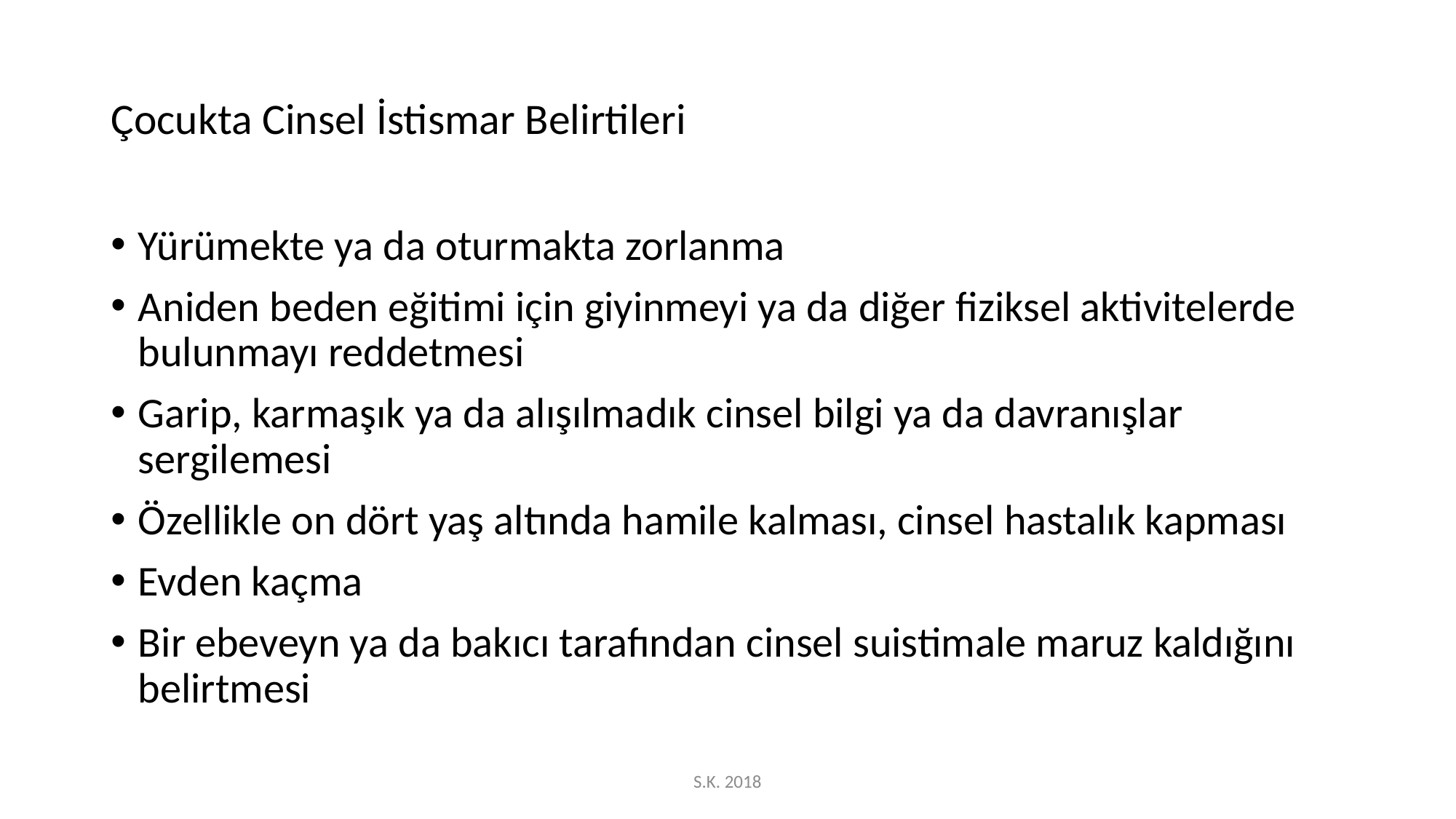

# Çocukta Cinsel İstismar Belirtileri
Yürümekte ya da oturmakta zorlanma
Aniden beden eğitimi için giyinmeyi ya da diğer fiziksel aktivitelerde bulunmayı reddetmesi
Garip, karmaşık ya da alışılmadık cinsel bilgi ya da davranışlar sergilemesi
Özellikle on dört yaş altında hamile kalması, cinsel hastalık kapması
Evden kaçma
Bir ebeveyn ya da bakıcı tarafından cinsel suistimale maruz kaldığını belirtmesi
S.K. 2018